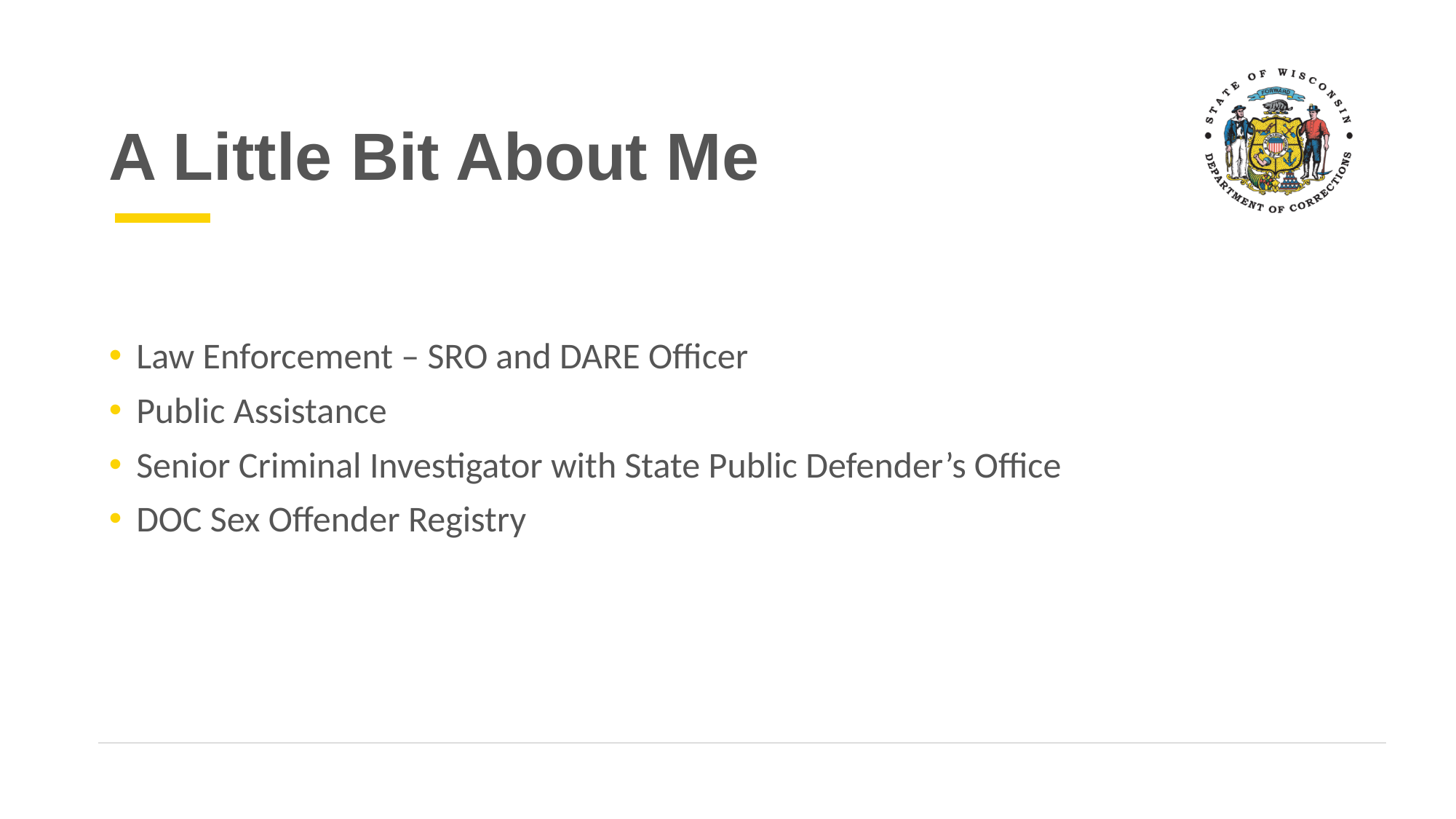

# A Little Bit About Me

Law Enforcement – SRO and DARE Officer
Public Assistance
Senior Criminal Investigator with State Public Defender’s Office
DOC Sex Offender Registry